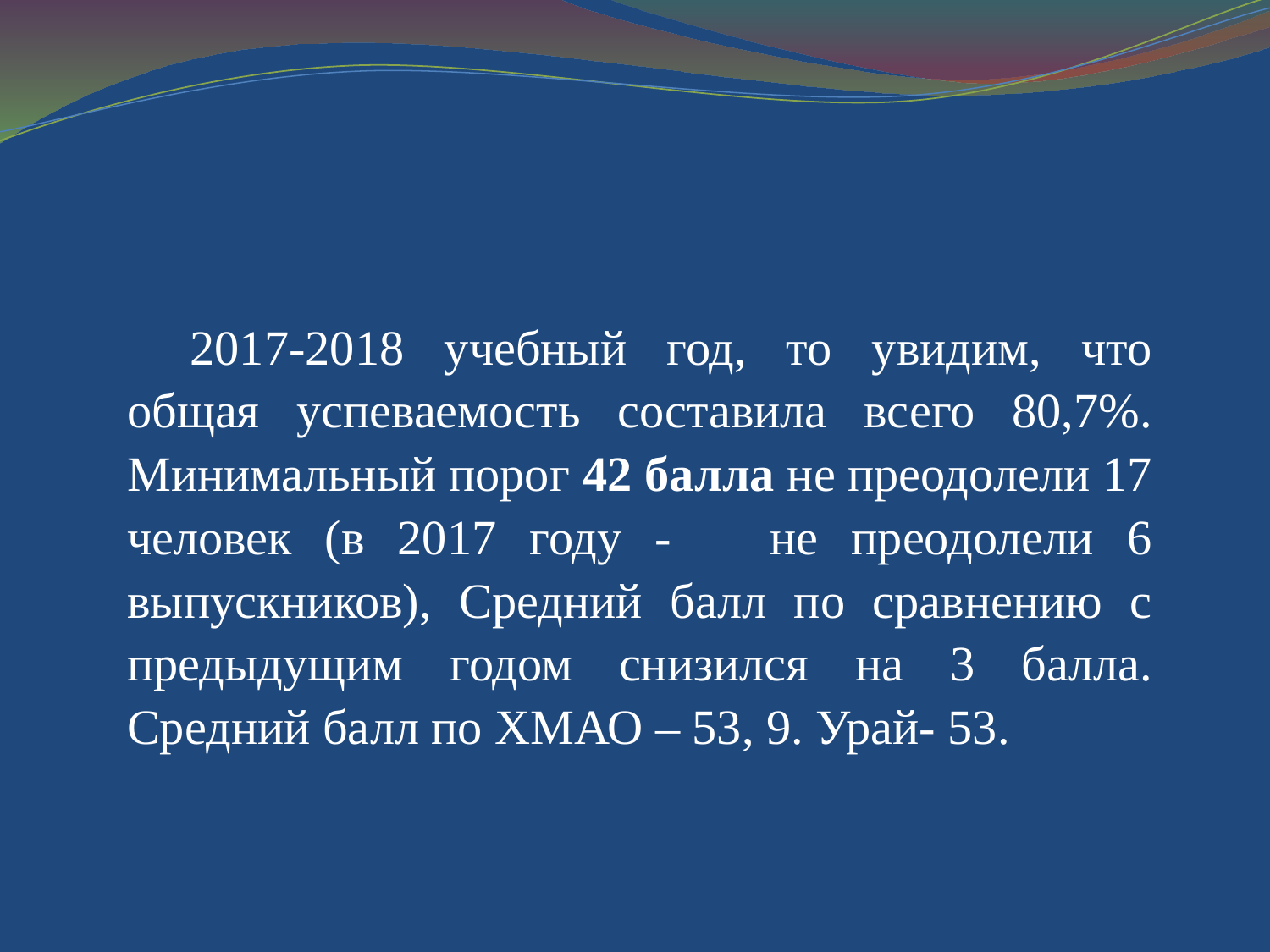

2017-2018 учебный год, то увидим, что общая успеваемость составила всего 80,7%. Минимальный порог 42 балла не преодолели 17 человек (в 2017 году -   не преодолели 6 выпускников), Средний балл по сравнению с предыдущим годом снизился на 3 балла. Средний балл по ХМАО – 53, 9. Урай- 53.